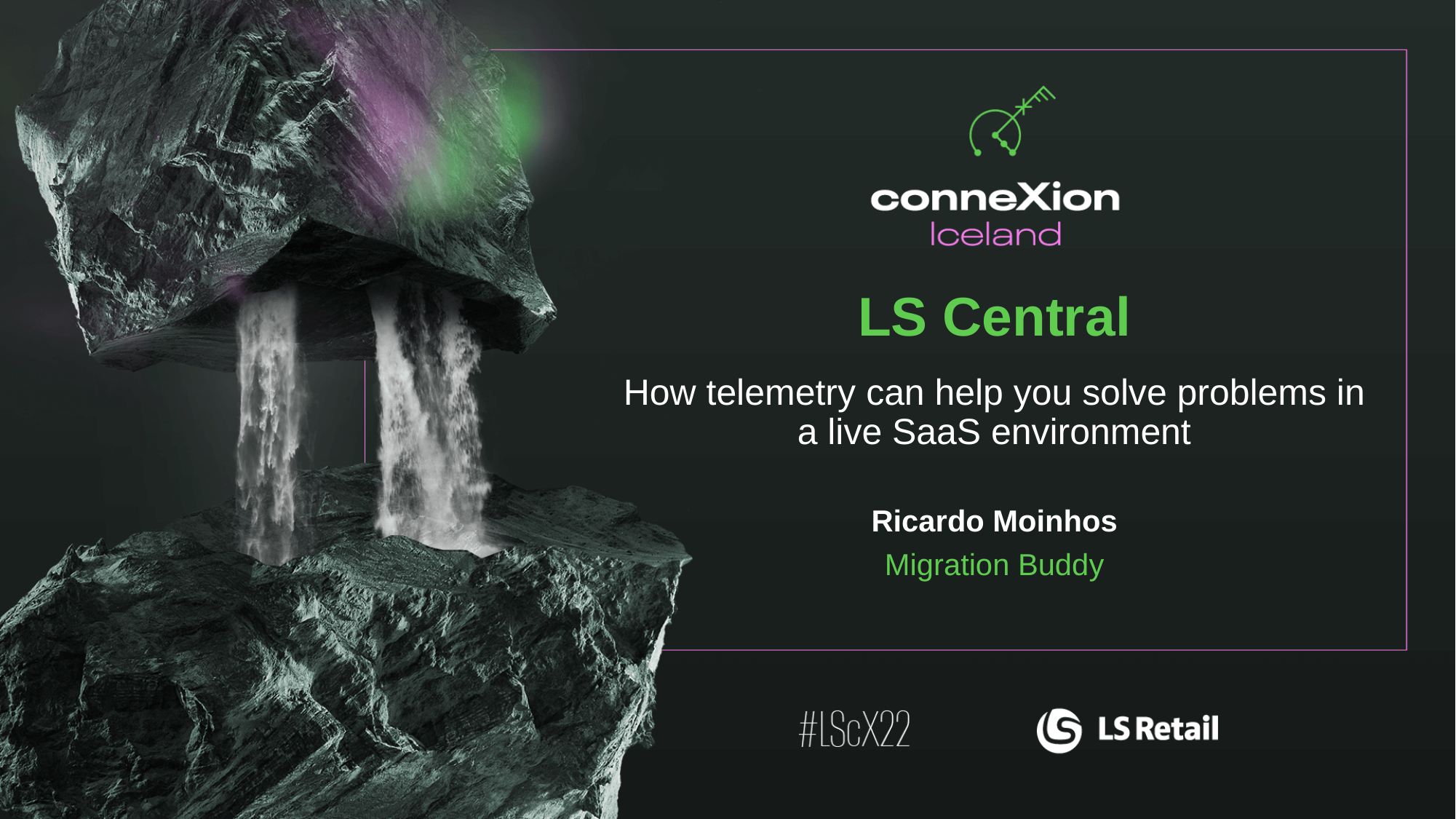

LS Central
How telemetry can help you solve problems in a live SaaS environment
Ricardo Moinhos
Migration Buddy